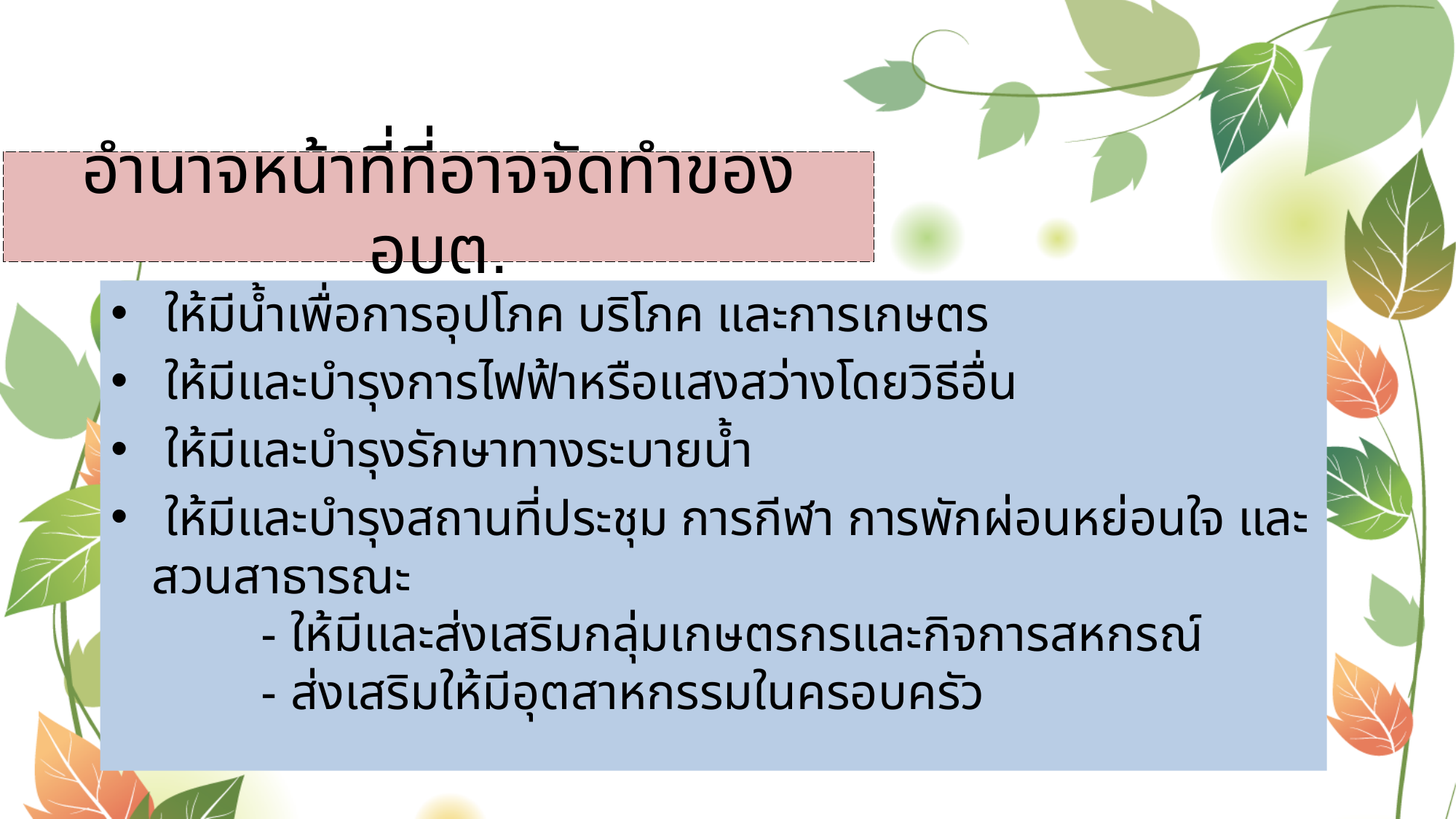

# อำนาจหน้าที่ที่อาจจัดทำของ อบต.
 ให้มีน้ำเพื่อการอุปโภค บริโภค และการเกษตร
 ให้มีและบำรุงการไฟฟ้าหรือแสงสว่างโดยวิธีอื่น
 ให้มีและบำรุงรักษาทางระบายน้ำ
 ให้มีและบำรุงสถานที่ประชุม การกีฬา การพักผ่อนหย่อนใจ และสวนสาธารณะ
	- ให้มีและส่งเสริมกลุ่มเกษตรกรและกิจการสหกรณ์
	- ส่งเสริมให้มีอุตสาหกรรมในครอบครัว